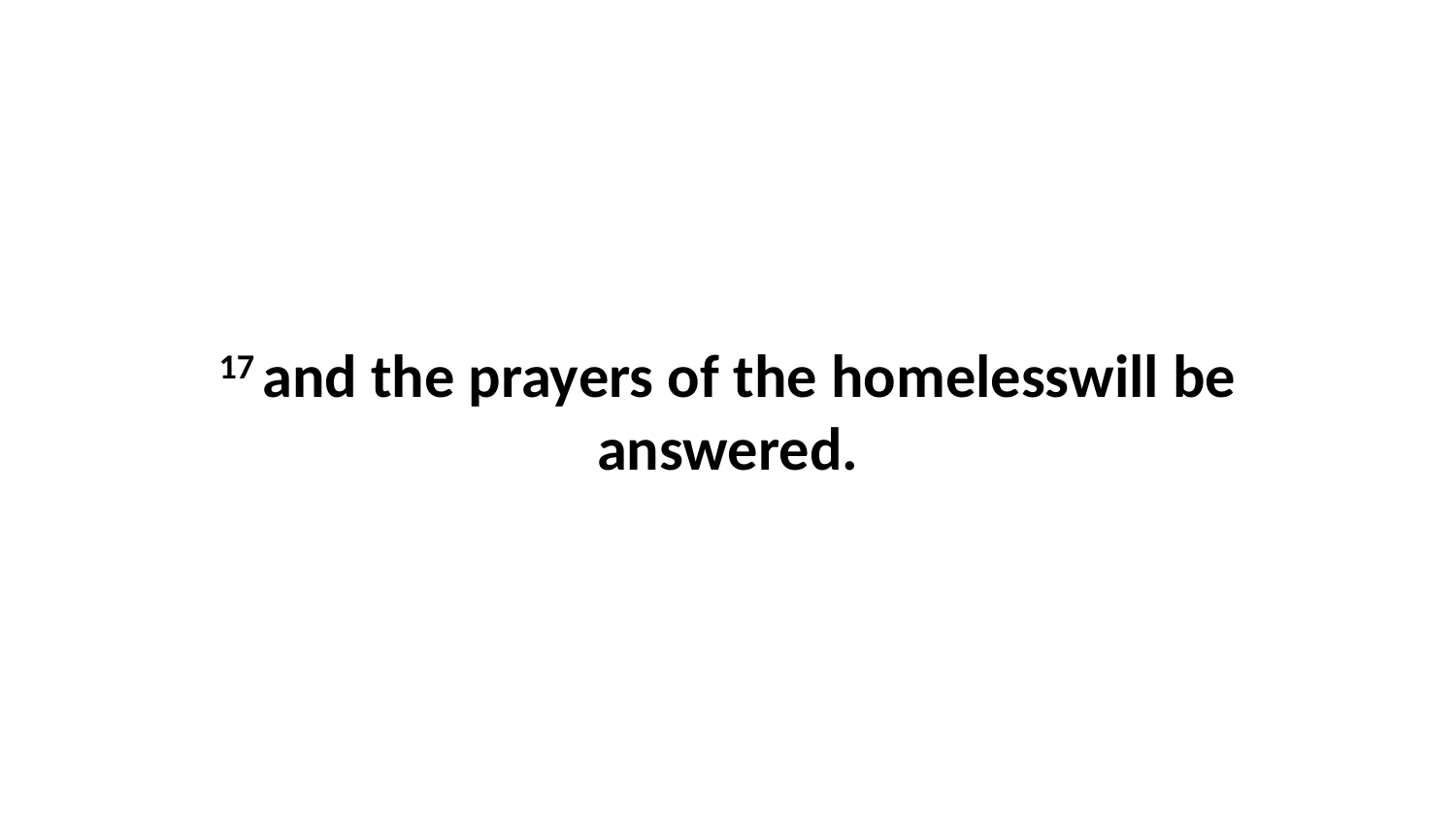

17 and the prayers of the homelesswill be answered.